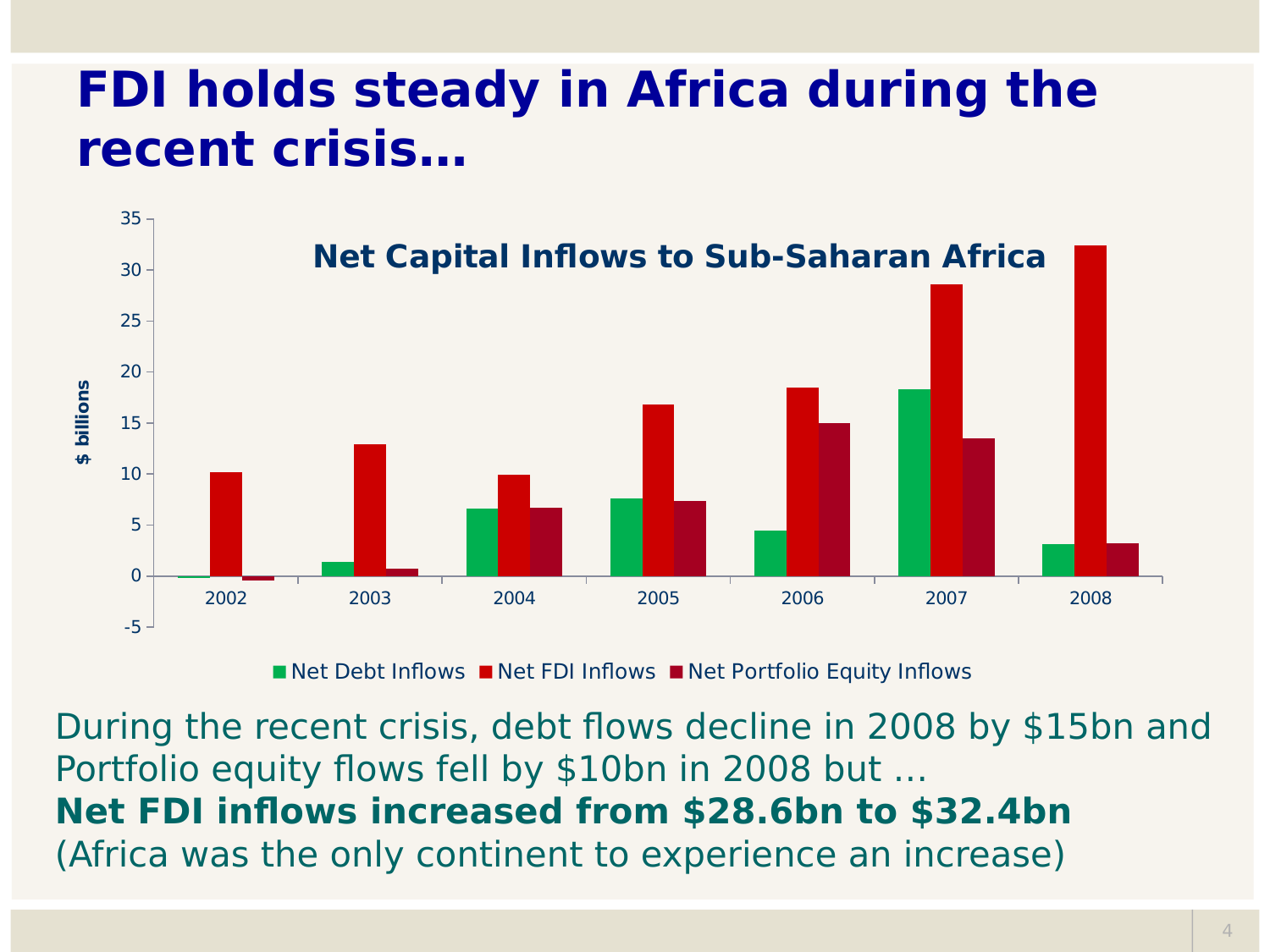

# FDI holds steady in Africa during the recent crisis…

### Chart: Net Capital Inflows to Sub-Saharan Africa

| Category | Net Debt Inflows | Net FDI Inflows | Net Portfolio Equity Inflows |
|---|---|---|---|
| 2002 | -0.2 | 10.200000000000001 | -0.4 |
| 2003 | 1.4 | 12.9 | 0.7000000000000006 |
| 2004 | 6.6 | 9.9 | 6.7 |
| 2005 | 7.6 | 16.8 | 7.4 |
| 2006 | 4.5 | 18.5 | 15.0 |
| 2007 | 18.3 | 28.6 | 13.5 |
| 2008 | 3.1 | 32.4 | 3.2 |
During the recent crisis, debt flows decline in 2008 by $15bn and Portfolio equity flows fell by $10bn in 2008 but …
Net FDI inflows increased from $28.6bn to $32.4bn
(Africa was the only continent to experience an increase)
4